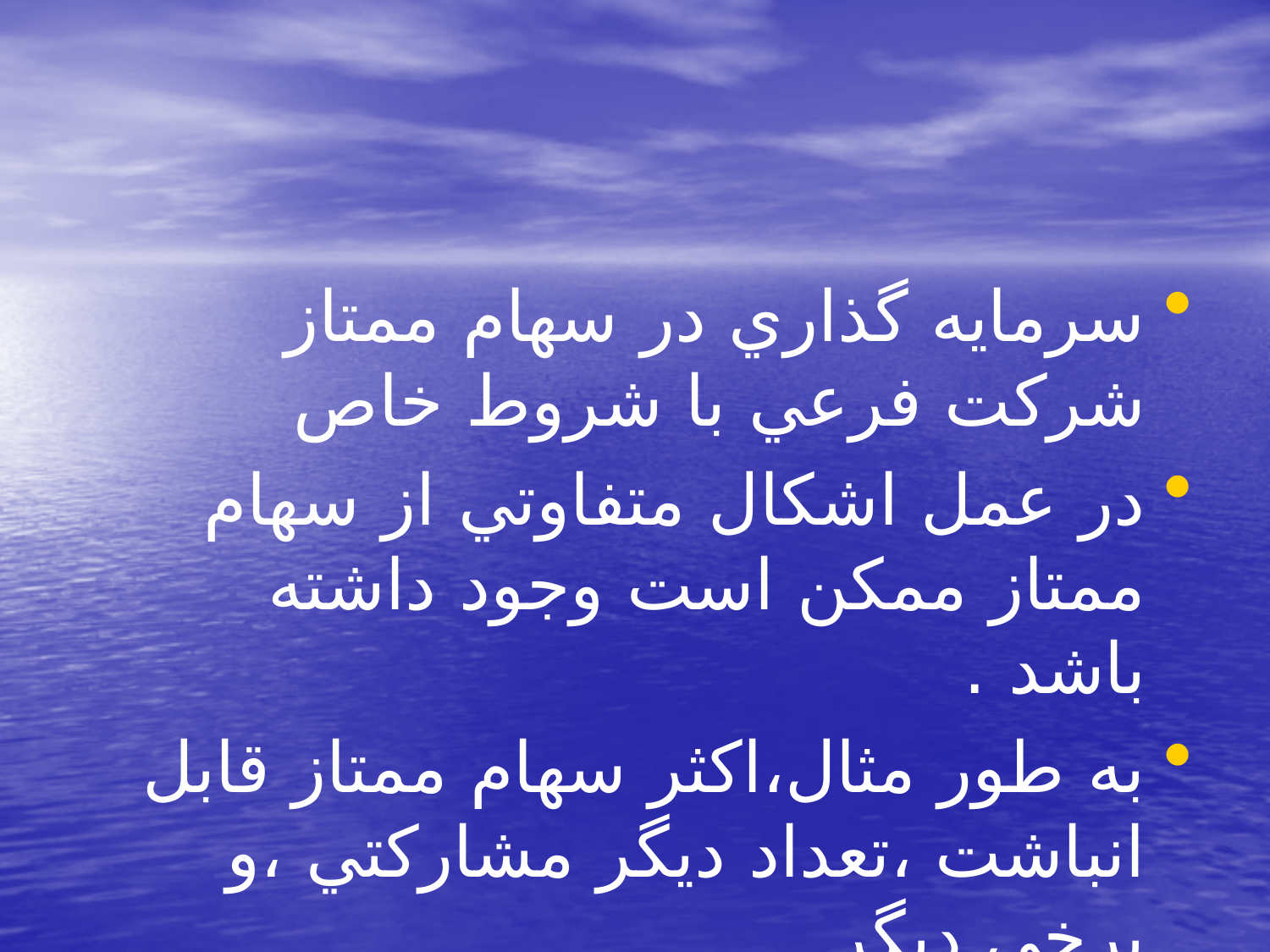

#
سرمايه گذاري در سهام ممتاز شركت فرعي با شروط خاص
در عمل اشكال متفاوتي از سهام ممتاز ممكن است وجود داشته باشد .
به طور مثال،اكثر سهام ممتاز قابل انباشت ،تعداد ديگر مشاركتي ،و برخي ديگر